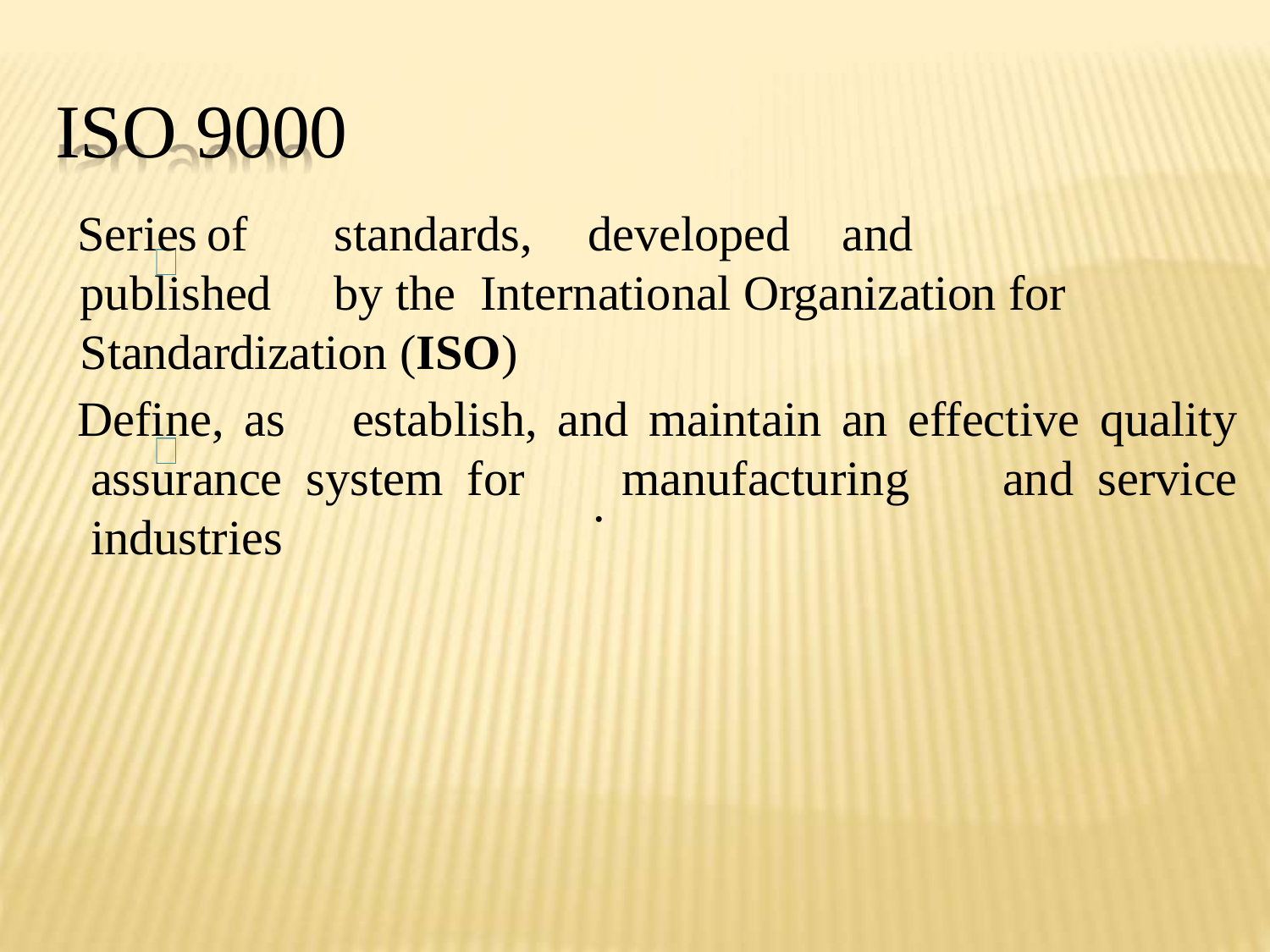

# ISO 9000

Series	of	standards,	developed	and	published	by the  International Organization for Standardization (ISO)

Define, as	establish, and maintain an effective quality assurance system for	manufacturing	and service industries

.